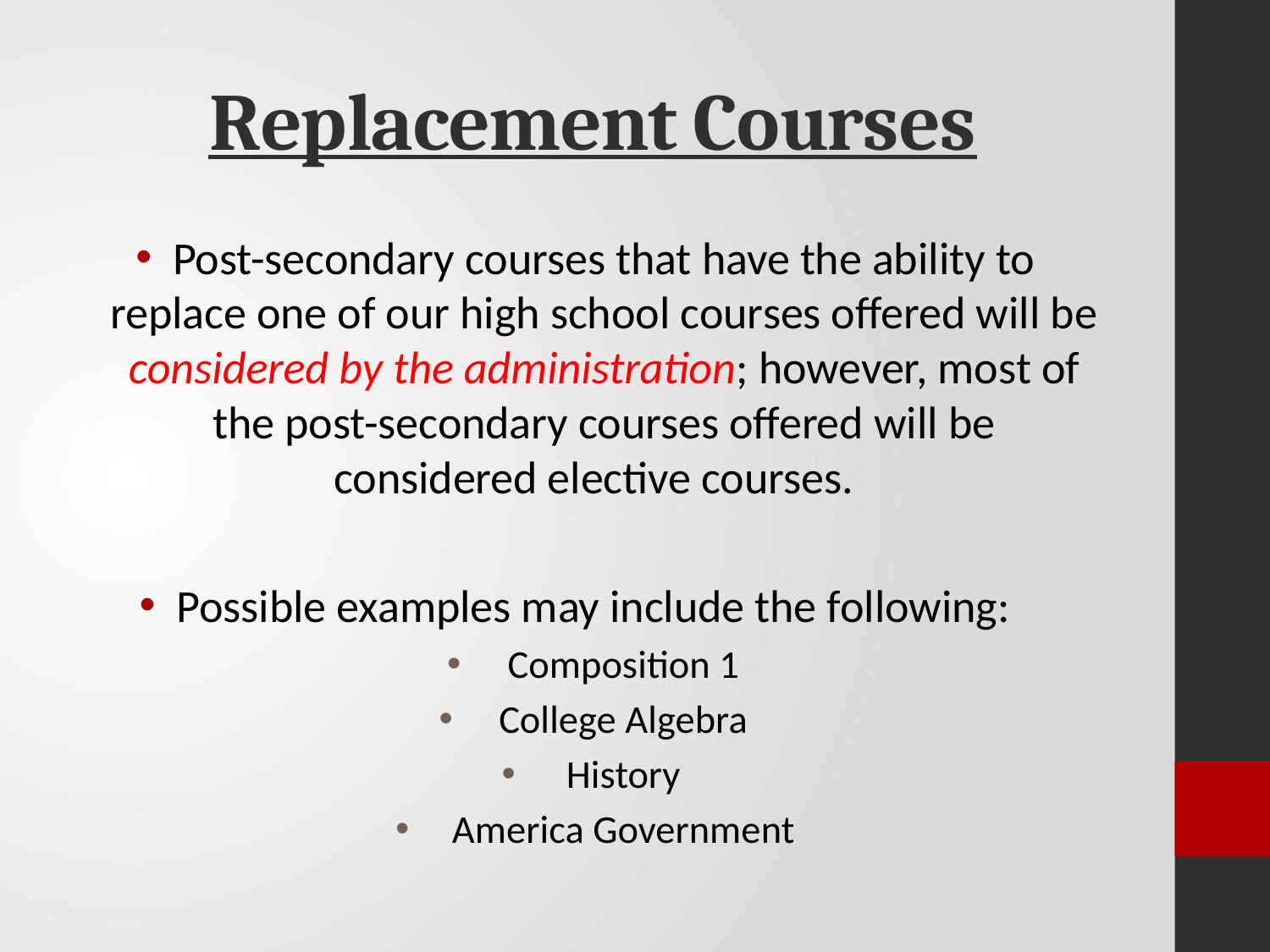

# Replacement Courses
Post-secondary courses that have the ability to replace one of our high school courses offered will be considered by the administration; however, most of the post-secondary courses offered will be considered elective courses.

Possible examples may include the following:
Composition 1
College Algebra
History
America Government